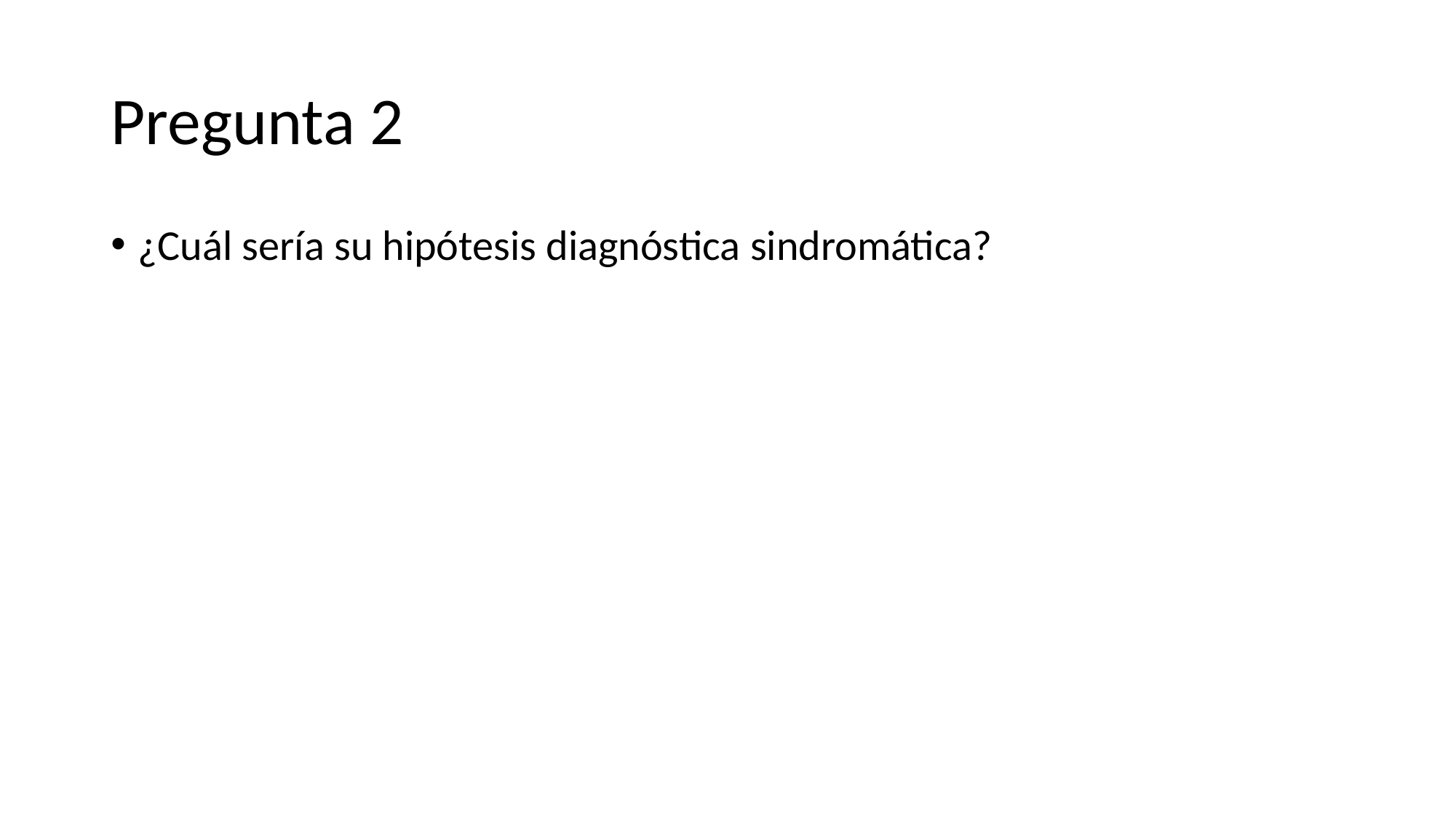

# Pregunta 2
¿Cuál sería su hipótesis diagnóstica sindromática?